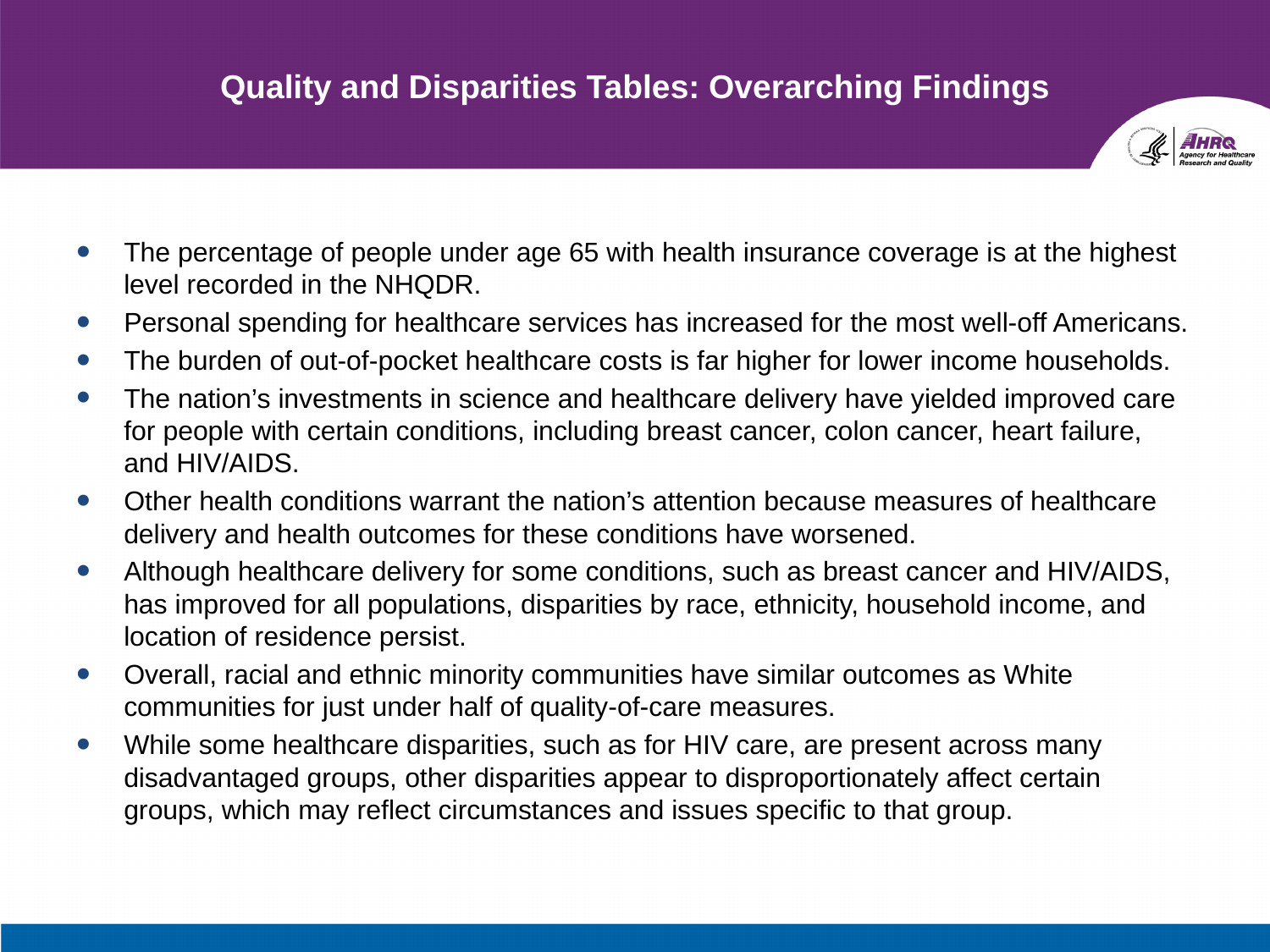

# Quality and Disparities Tables: Overarching Findings
The percentage of people under age 65 with health insurance coverage is at the highest level recorded in the NHQDR.
Personal spending for healthcare services has increased for the most well-off Americans.
The burden of out-of-pocket healthcare costs is far higher for lower income households.
The nation’s investments in science and healthcare delivery have yielded improved care for people with certain conditions, including breast cancer, colon cancer, heart failure, and HIV/AIDS.
Other health conditions warrant the nation’s attention because measures of healthcare delivery and health outcomes for these conditions have worsened.
Although healthcare delivery for some conditions, such as breast cancer and HIV/AIDS, has improved for all populations, disparities by race, ethnicity, household income, and location of residence persist.
Overall, racial and ethnic minority communities have similar outcomes as White communities for just under half of quality-of-care measures.
While some healthcare disparities, such as for HIV care, are present across many disadvantaged groups, other disparities appear to disproportionately affect certain groups, which may reflect circumstances and issues specific to that group.